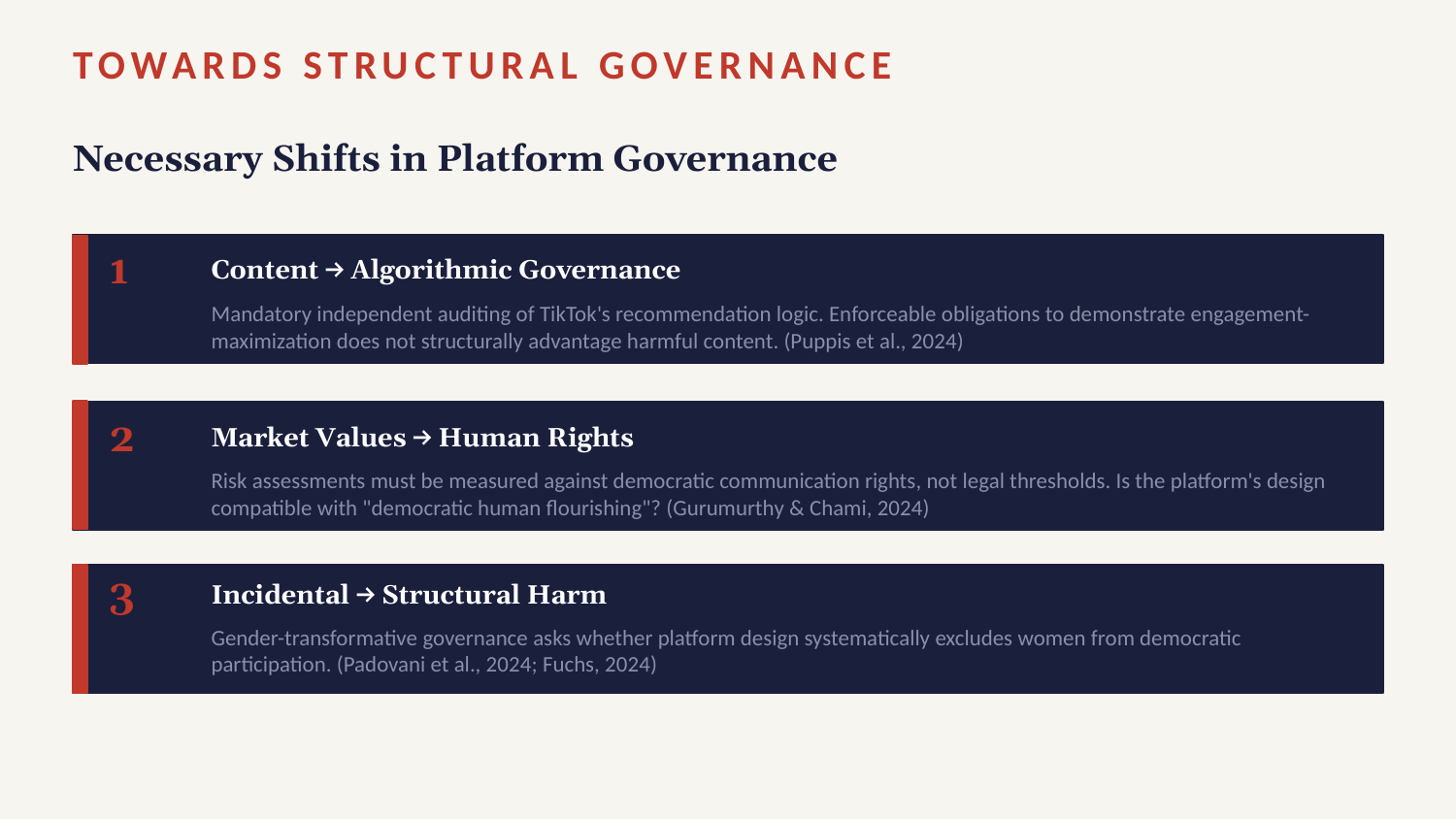

TOWARDS STRUCTURAL GOVERNANCE
Necessary Shifts in Platform Governance

1
Content → Algorithmic Governance
Mandatory independent auditing of TikTok's recommendation logic. Enforceable obligations to demonstrate engagement-maximization does not structurally advantage harmful content. (Puppis et al., 2024)

2
Market Values → Human Rights
Risk assessments must be measured against democratic communication rights, not legal thresholds. Is the platform's design compatible with "democratic human flourishing"? (Gurumurthy & Chami, 2024)
3

Incidental → Structural Harm
Gender-transformative governance asks whether platform design systematically excludes women from democratic participation. (Padovani et al., 2024; Fuchs, 2024)